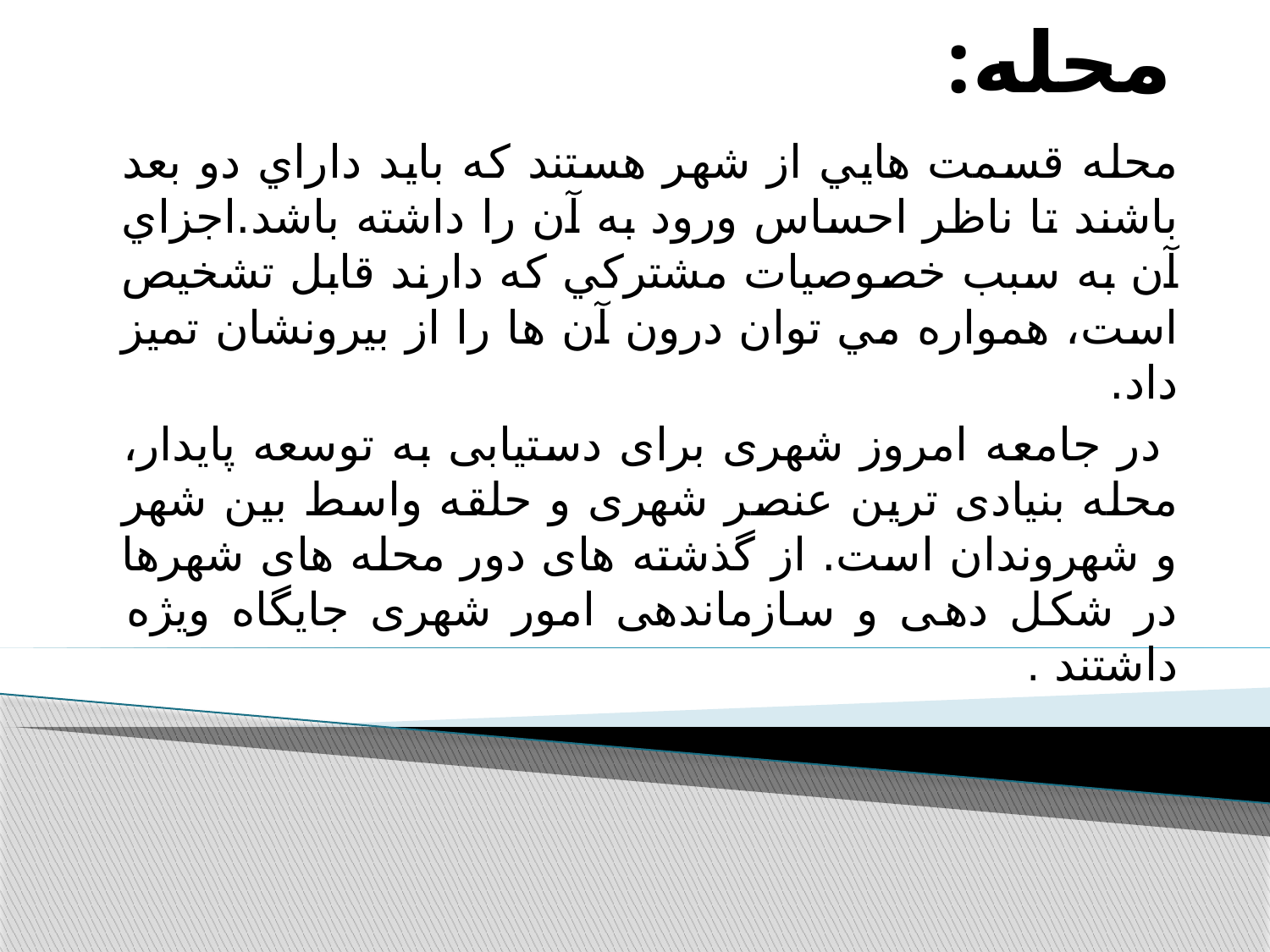

# محله:
محله قسمت هايي از شهر هستند كه بايد داراي دو بعد باشند تا ناظر احساس ورود به آن را داشته باشد.اجزاي آن به سبب خصوصيات مشتركي كه دارند قابل تشخيص است، همواره مي توان درون آن ها را از بيرونشان تميز داد.
 در جامعه امروز شهری برای دستیابی به توسعه پایدار، محله بنیادی ترین عنصر شهری و حلقه واسط بین شهر و شهروندان است. از گذشته های دور محله های شهرها در شکل دهی و سازماندهی امور شهری جایگاه ویژه داشتند .